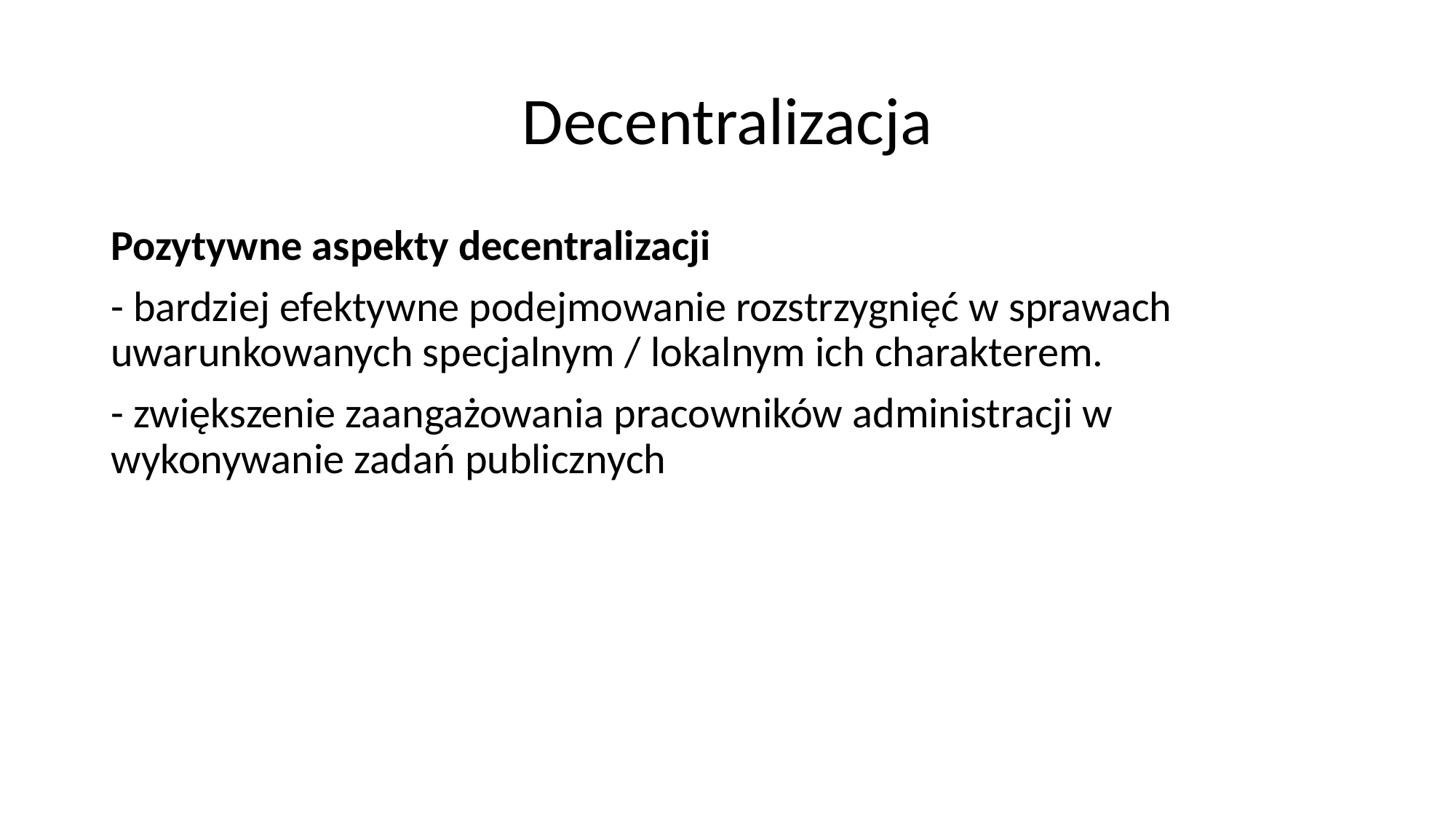

# Decentralizacja
Pozytywne aspekty decentralizacji
- bardziej efektywne podejmowanie rozstrzygnięć w sprawach uwarunkowanych specjalnym / lokalnym ich charakterem.
- zwiększenie zaangażowania pracowników administracji w wykonywanie zadań publicznych